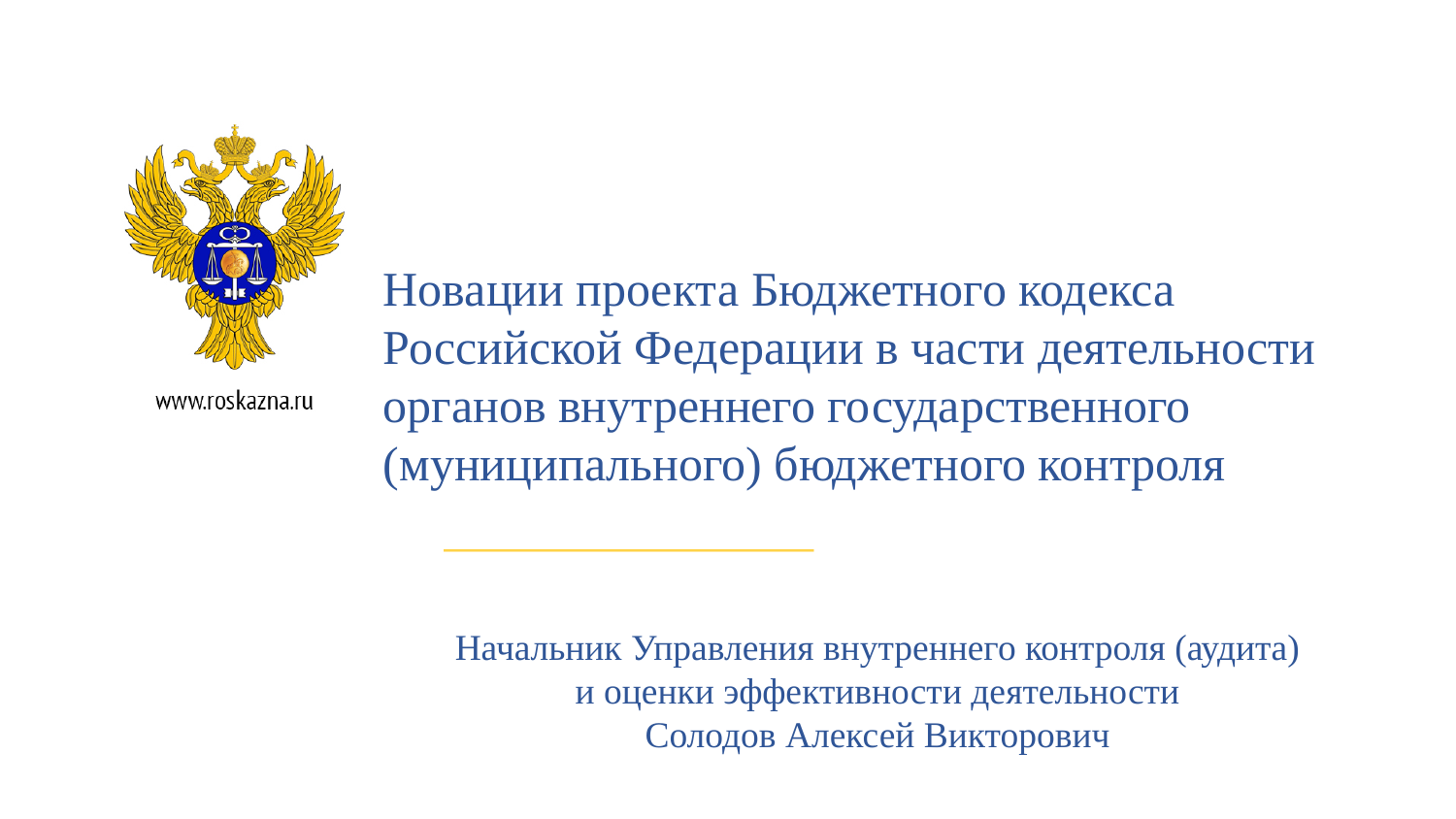

Новации проекта Бюджетного кодекса
Российской Федерации в части деятельности органов внутреннего государственного (муниципального) бюджетного контроля
Начальник Управления внутреннего контроля (аудита)
и оценки эффективности деятельности
Солодов Алексей Викторович